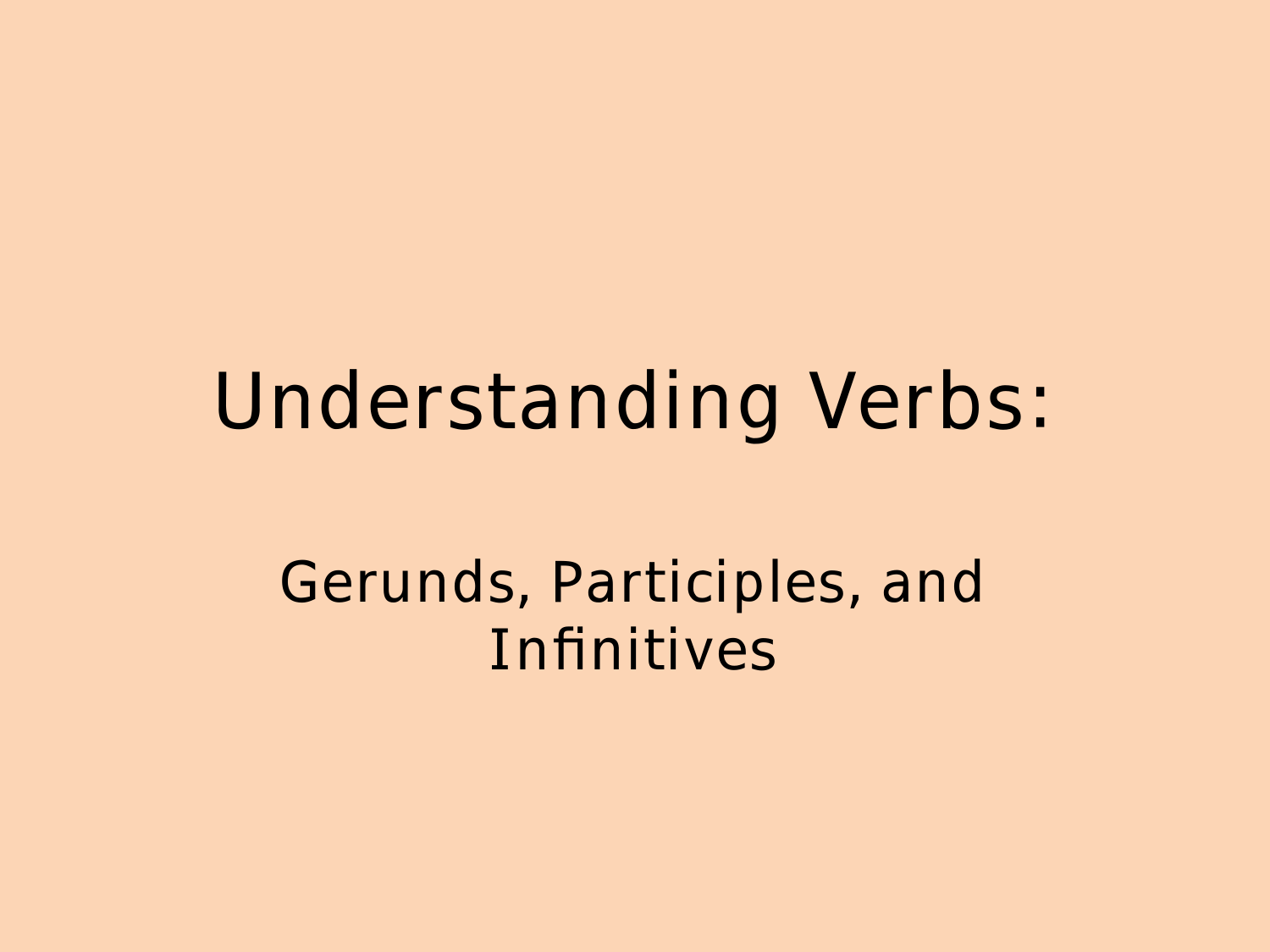

# Understanding Verbs:
Gerunds, Participles, and Infinitives